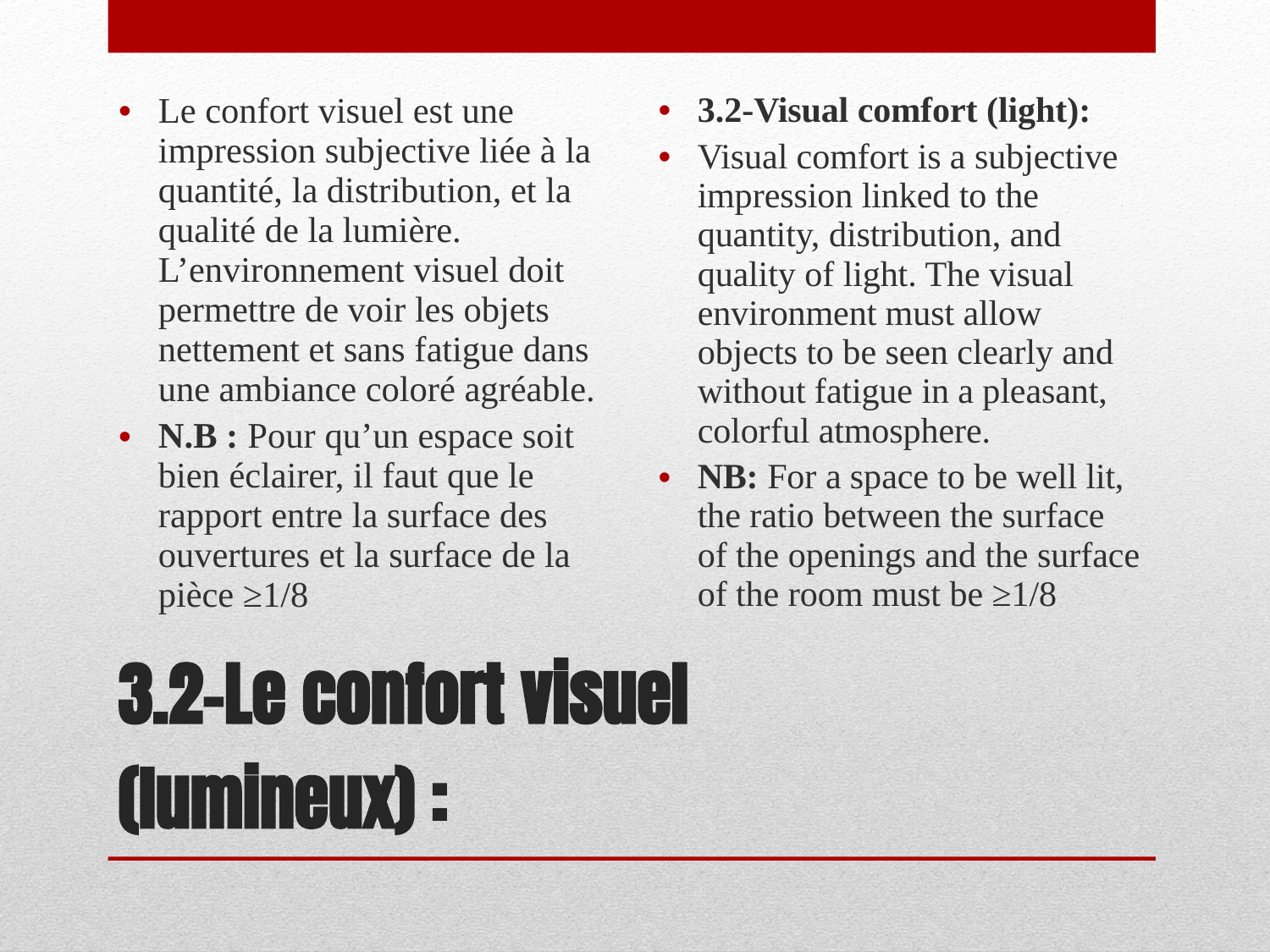

Le confort visuel est une impression subjective liée à la quantité, la distribution, et la qualité de la lumière. L’environnement visuel doit permettre de voir les objets nettement et sans fatigue dans une ambiance coloré agréable.
N.B : Pour qu’un espace soit bien éclairer, il faut que le rapport entre la surface des ouvertures et la surface de la pièce ≥1/8

3.2-Visual comfort (light):
Visual comfort is a subjective impression linked to the quantity, distribution, and quality of light. The visual environment must allow objects to be seen clearly and without fatigue in a pleasant, colorful atmosphere.
NB: For a space to be well lit, the ratio between the surface of the openings and the surface of the room must be ≥1/8

# 3.2-Le confort visuel (lumineux) :